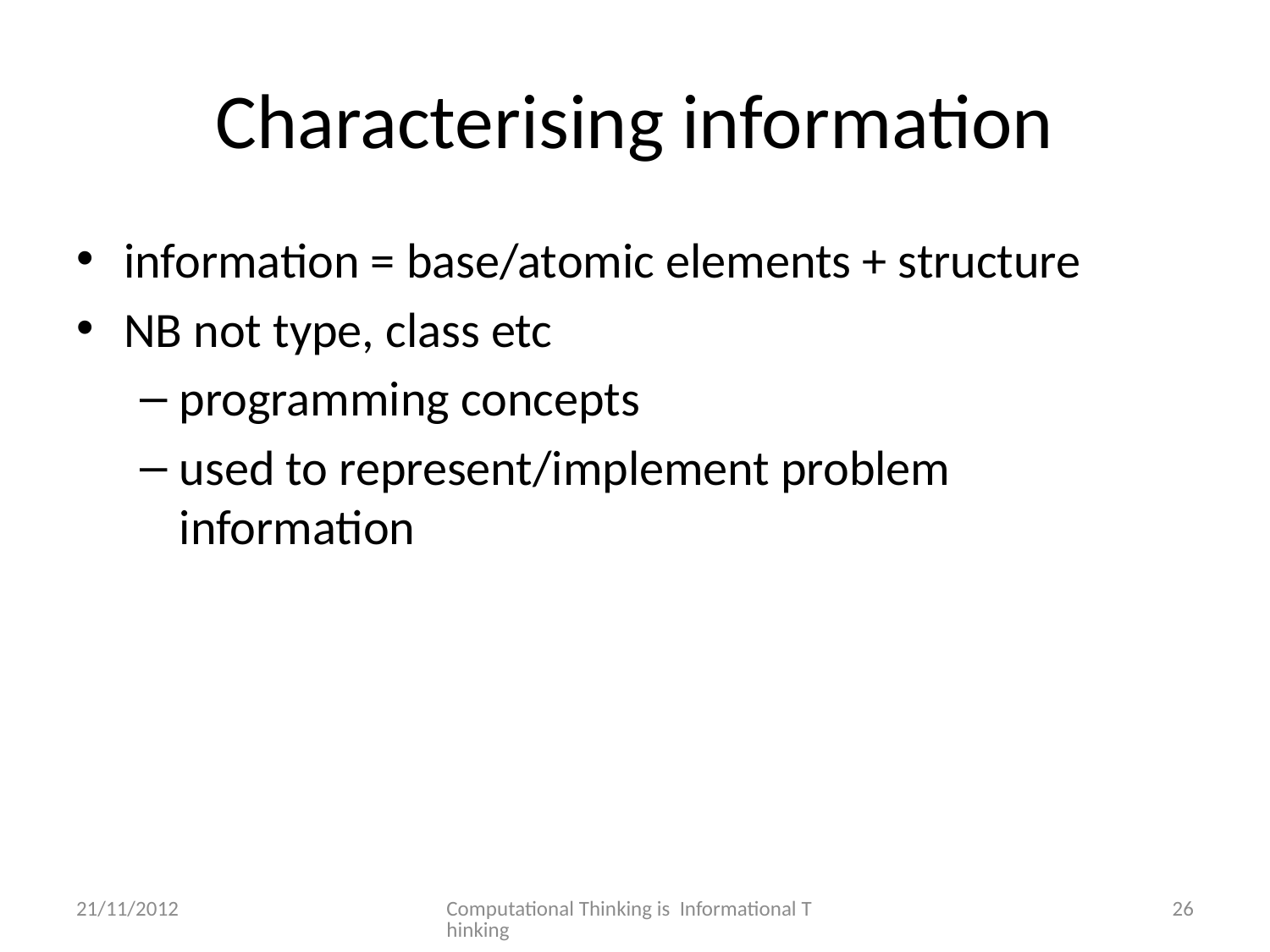

# Characterising information
information = base/atomic elements + structure
NB not type, class etc
programming concepts
used to represent/implement problem information

21/11/2012
Computational Thinking is  Informational Thinking
26